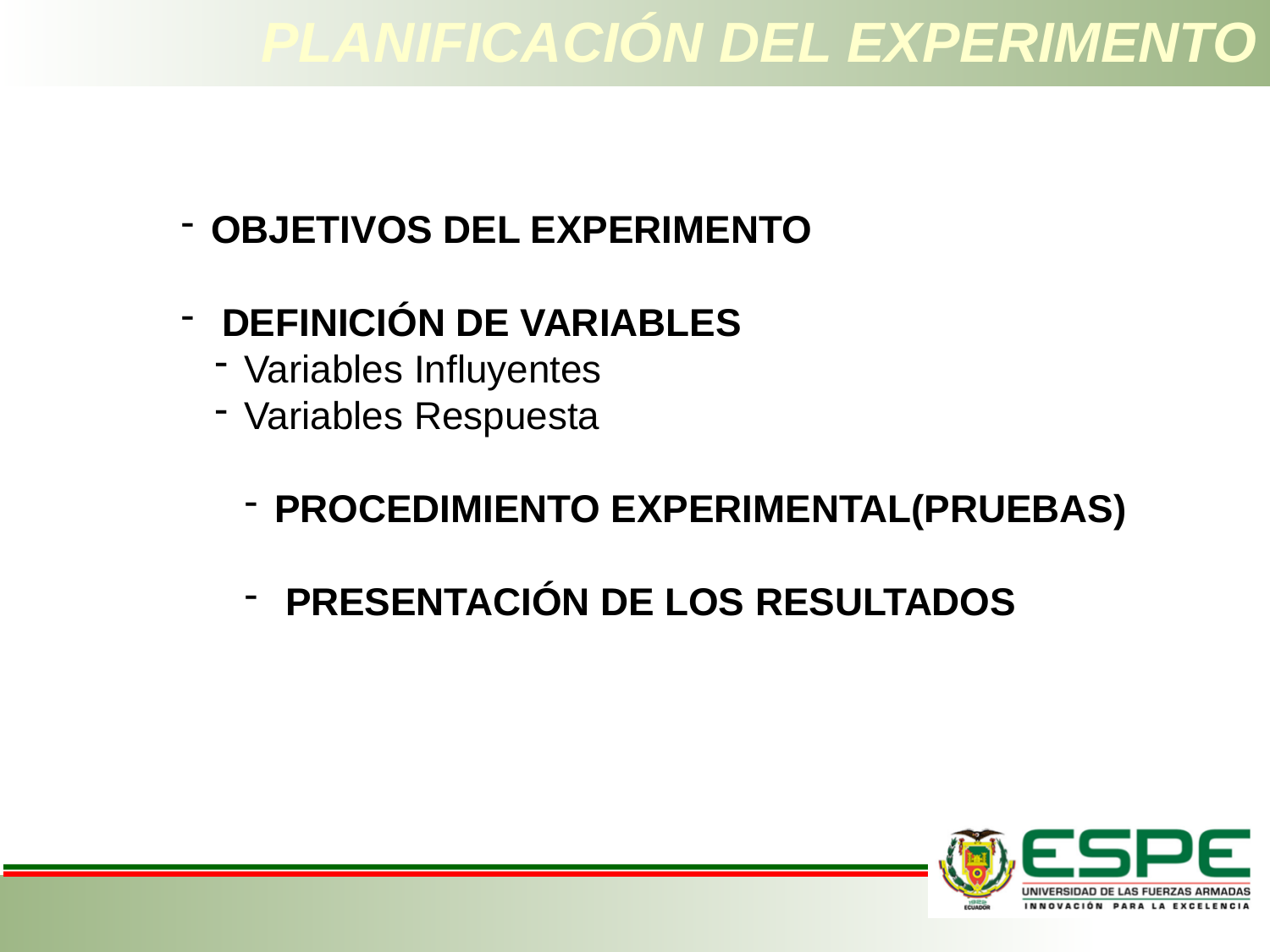

# PLANIFICACIÓN DEL EXPERIMENTO
OBJETIVOS DEL EXPERIMENTO

 DEFINICIÓN DE VARIABLES
Variables Influyentes
Variables Respuesta

PROCEDIMIENTO EXPERIMENTAL(PRUEBAS)

 PRESENTACIÓN DE LOS RESULTADOS